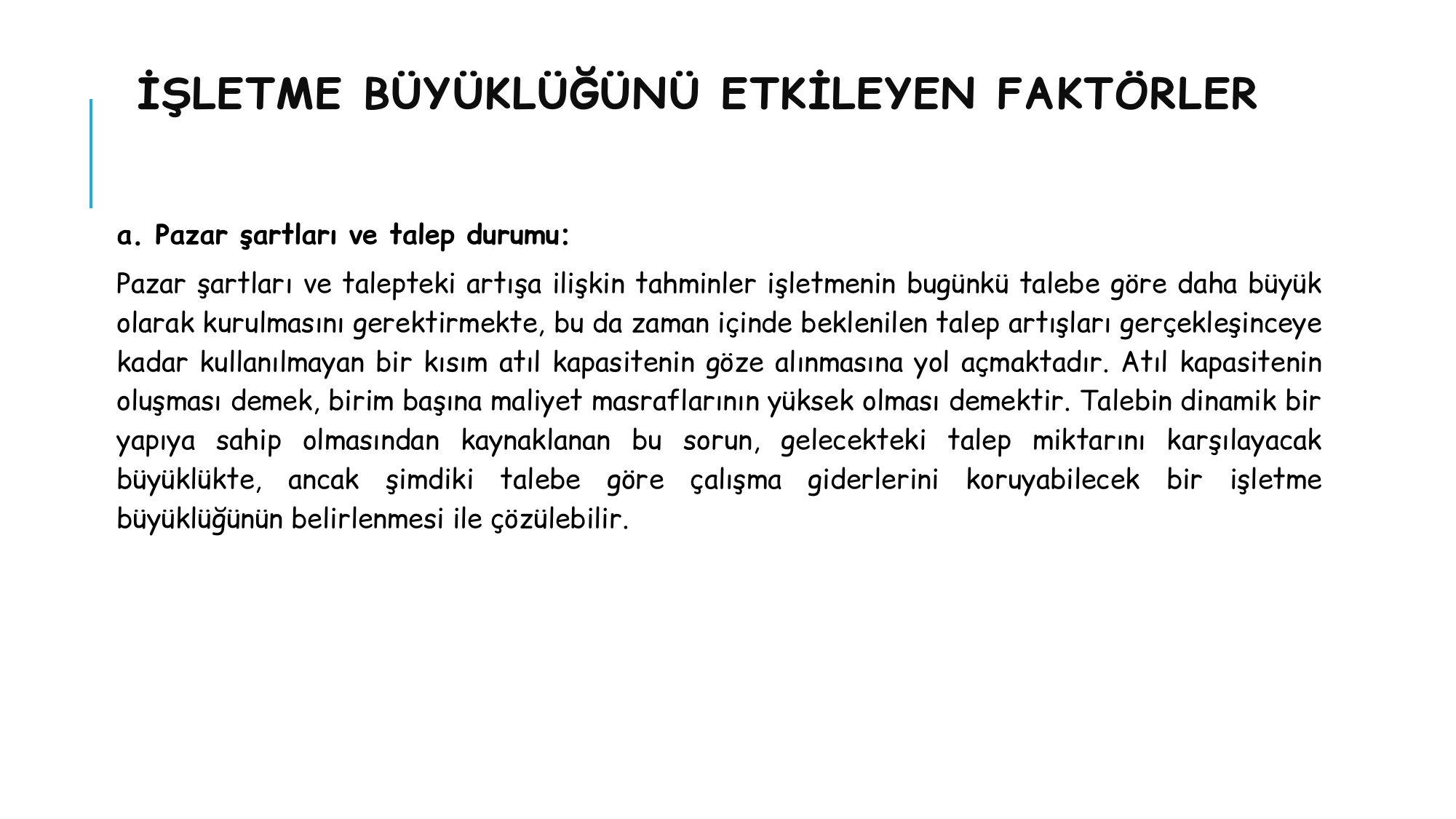

# İşletme Büyüklüğünü Etkileyen Faktörler
a. Pazar şartları ve talep durumu:
Pazar şartları ve talepteki artışa ilişkin tahminler işletmenin bugünkü talebe göre daha büyük olarak kurulmasını gerektirmekte, bu da zaman içinde beklenilen talep artışları gerçekleşinceye kadar kullanılmayan bir kısım atıl kapasitenin göze alınmasına yol açmaktadır. Atıl kapasitenin oluşması demek, birim başına maliyet masraflarının yüksek olması demektir. Talebin dinamik bir yapıya sahip olmasından kaynaklanan bu sorun, gelecekteki talep miktarını karşılayacak büyüklükte, ancak şimdiki talebe göre çalışma giderlerini koruyabilecek bir işletme büyüklüğünün belirlenmesi ile çözülebilir.